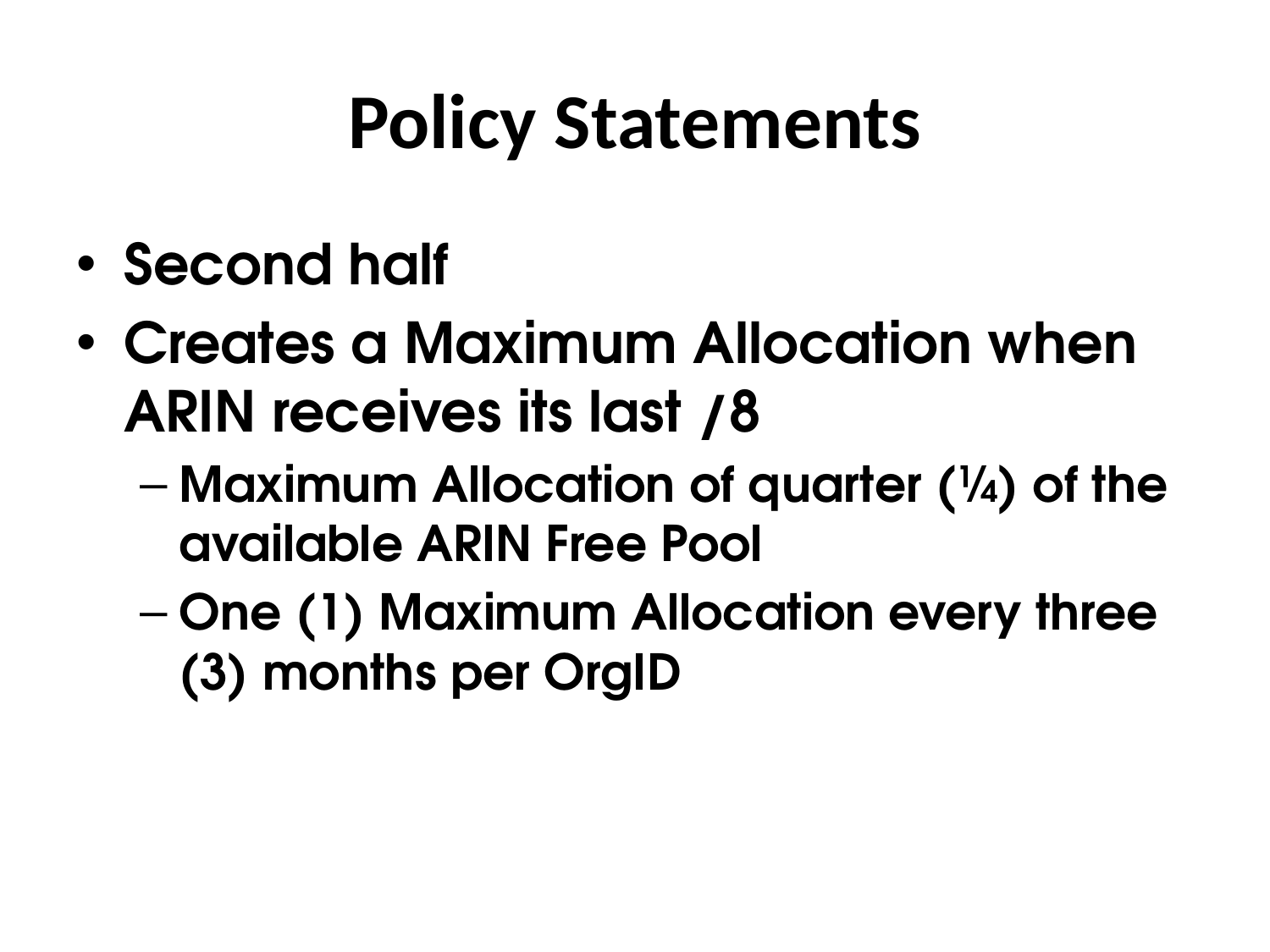

# Policy Statements
Second half
Creates a Maximum Allocation when ARIN receives its last /8
Maximum Allocation of quarter (¼) of the available ARIN Free Pool
One (1) Maximum Allocation every three (3) months per OrgID